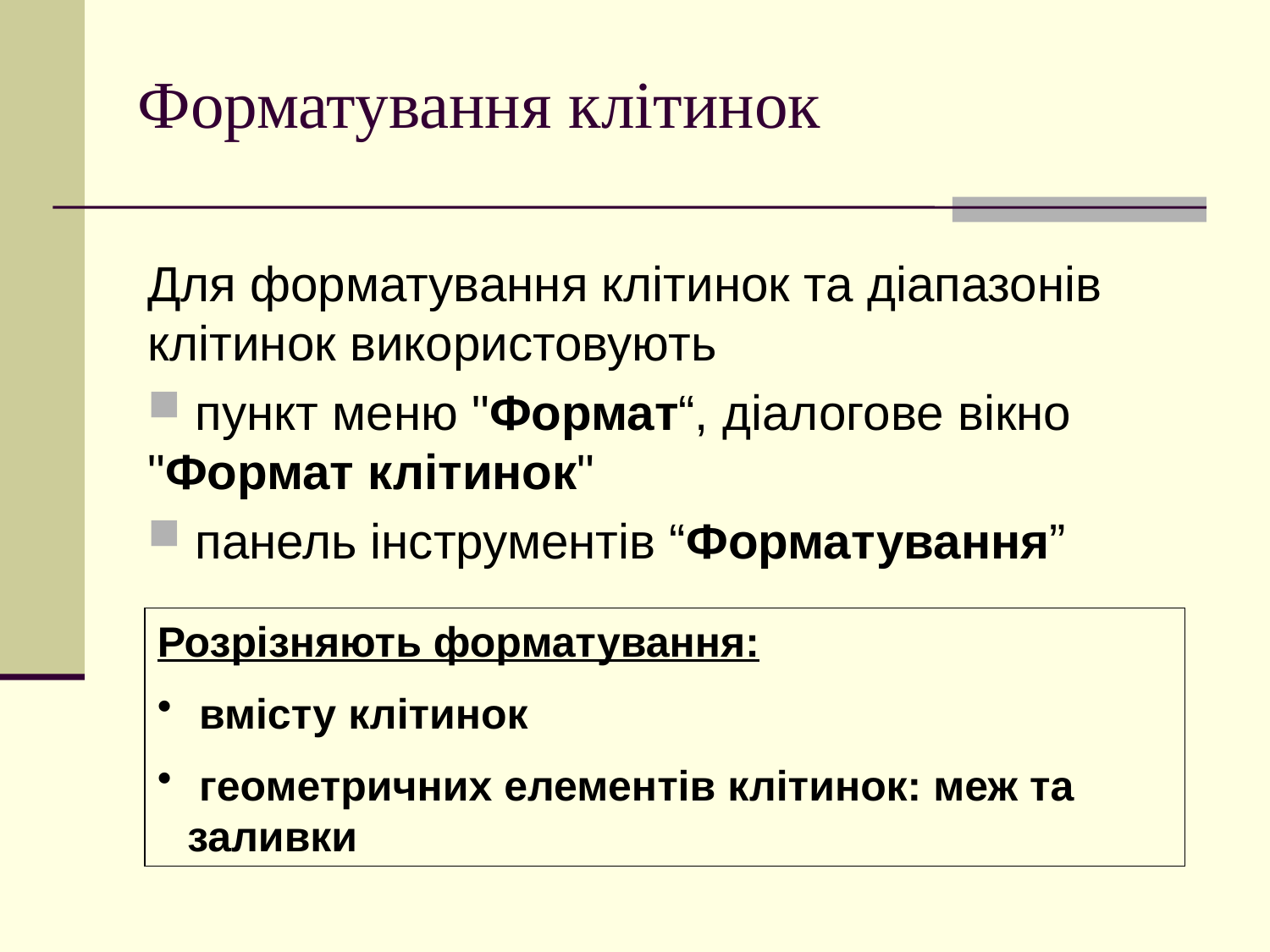

# Форматування клітинок
Для форматування клітинок та діапазонів клітинок використовують
 пункт меню "Формат“, діалогове вікно "Формат клітинок"
 панель інструментів “Форматування”
Розрізняють форматування:
 вмісту клітинок
 геометричних елементів клітинок: меж та заливки